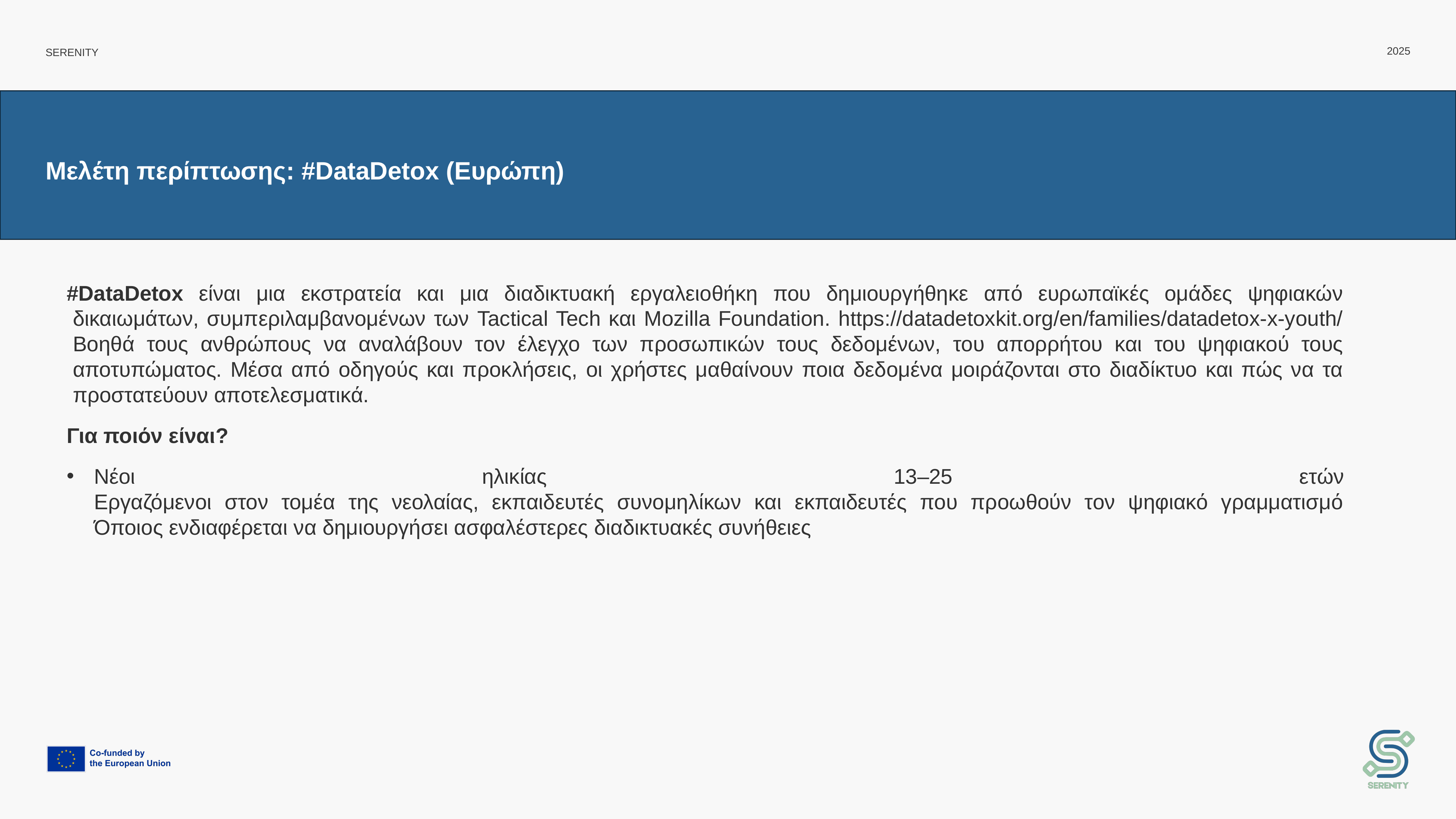

# Μελέτη περίπτωσης: #DataDetox (Ευρώπη)
#DataDetox είναι μια εκστρατεία και μια διαδικτυακή εργαλειοθήκη που δημιουργήθηκε από ευρωπαϊκές ομάδες ψηφιακών δικαιωμάτων, συμπεριλαμβανομένων των Tactical Tech και Mozilla Foundation. https://datadetoxkit.org/en/families/datadetox-x-youth/
Βοηθά τους ανθρώπους να αναλάβουν τον έλεγχο των προσωπικών τους δεδομένων, του απορρήτου και του ψηφιακού τους αποτυπώματος. Μέσα από οδηγούς και προκλήσεις, οι χρήστες μαθαίνουν ποια δεδομένα μοιράζονται στο διαδίκτυο και πώς να τα προστατεύουν αποτελεσματικά.
Για ποιόν είναι?
Νέοι ηλικίας 13–25 ετών
Εργαζόμενοι στον τομέα της νεολαίας, εκπαιδευτές συνομηλίκων και εκπαιδευτές που προωθούν τον ψηφιακό γραμματισμό
Όποιος ενδιαφέρεται να δημιουργήσει ασφαλέστερες διαδικτυακές συνήθειες